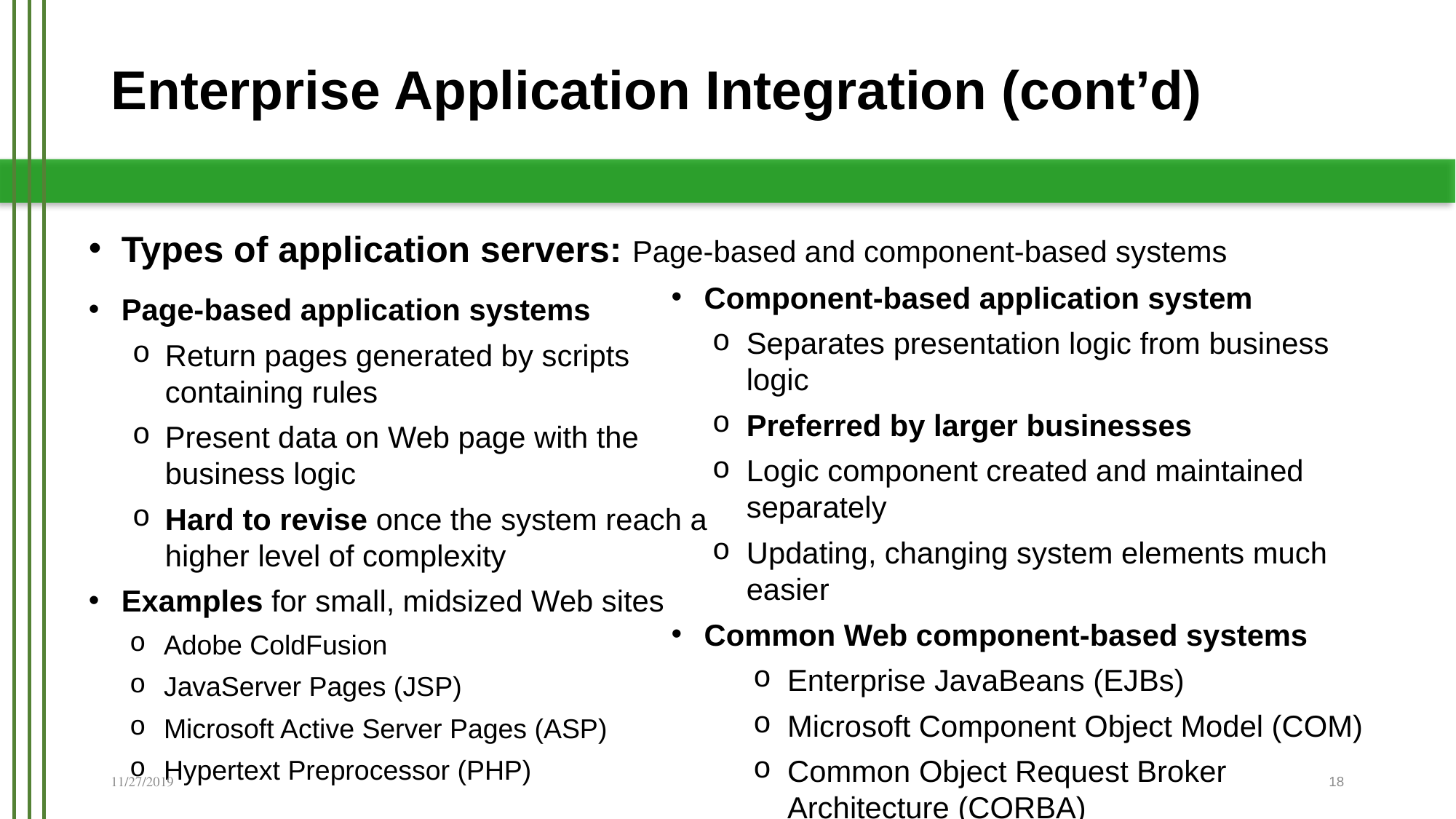

# Enterprise Application Integration (cont’d)
Types of application servers: Page-based and component-based systems
Component-based application system
Separates presentation logic from business logic
Preferred by larger businesses
Logic component created and maintained separately
Updating, changing system elements much easier
Common Web component-based systems
Enterprise JavaBeans (EJBs)
Microsoft Component Object Model (COM)
Common Object Request Broker Architecture (CORBA)
Page-based application systems
Return pages generated by scripts containing rules
Present data on Web page with the business logic
Hard to revise once the system reach a higher level of complexity
Examples for small, midsized Web sites
Adobe ColdFusion
JavaServer Pages (JSP)
Microsoft Active Server Pages (ASP)
Hypertext Preprocessor (PHP)
11/27/2019
18